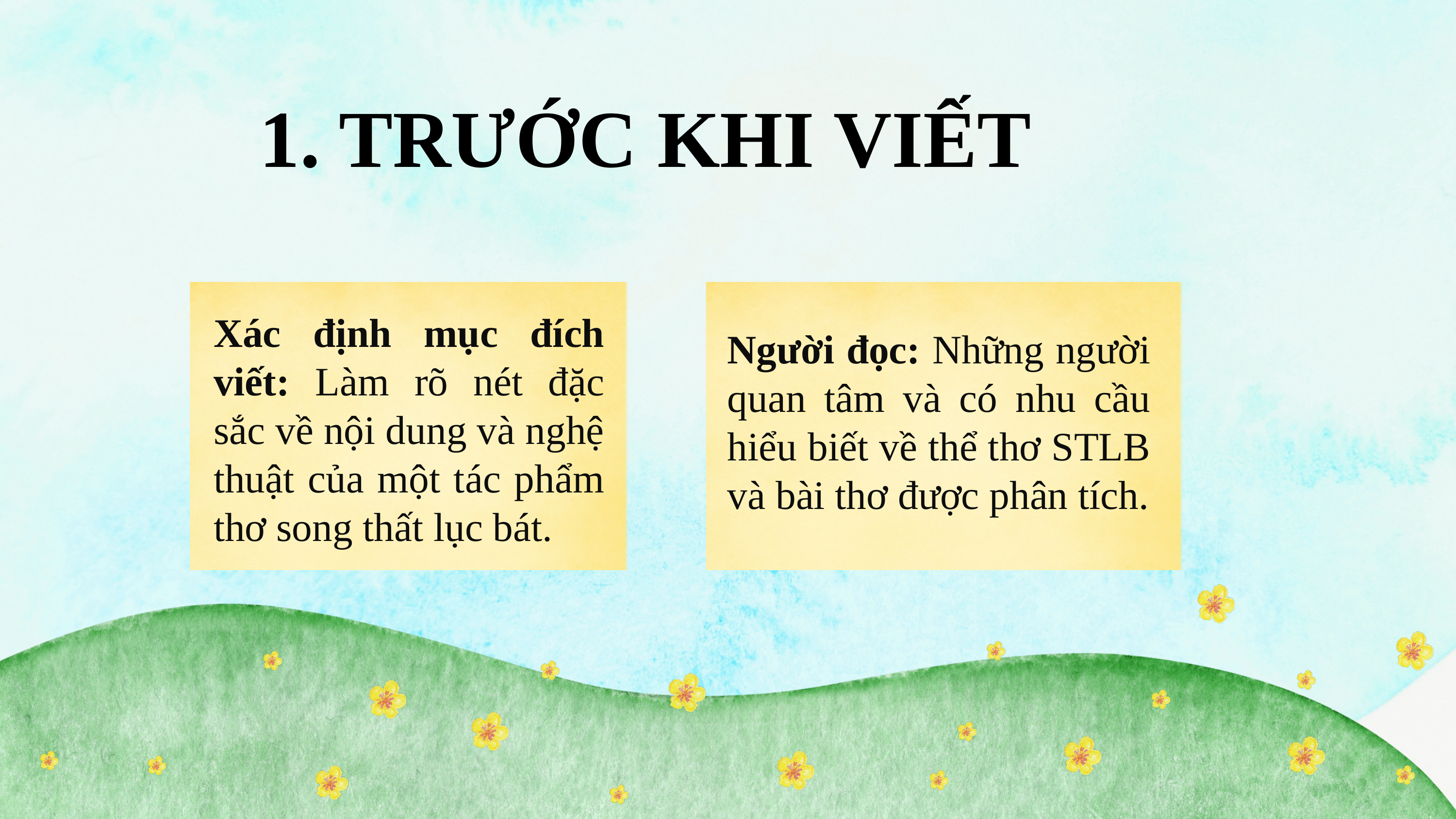

1. TRƯỚC KHI VIẾT

Xác định mục đích viết: Làm rõ nét đặc sắc về nội dung và nghệ thuật của một tác phẩm thơ song thất lục bát.
Người đọc: Những người quan tâm và có nhu cầu hiểu biết về thể thơ STLB và bài thơ được phân tích.